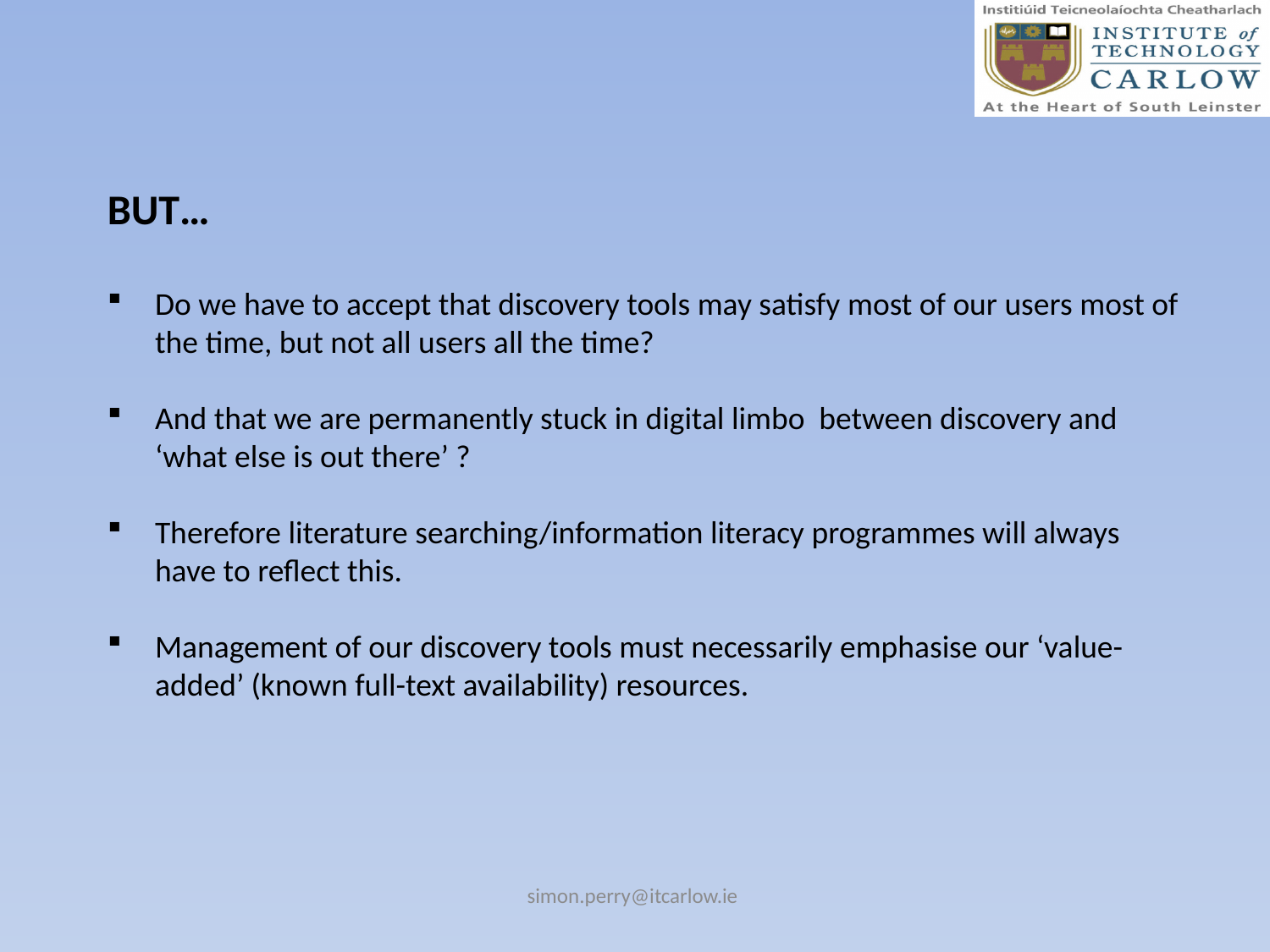

BUT…

Do we have to accept that discovery tools may satisfy most of our users most of the time, but not all users all the time?

And that we are permanently stuck in digital limbo  between discovery and ‘what else is out there’ ?

Therefore literature searching/information literacy programmes will always have to reflect this.

Management of our discovery tools must necessarily emphasise our ‘value-added’ (known full-text availability) resources.

simon.perry@itcarlow.ie